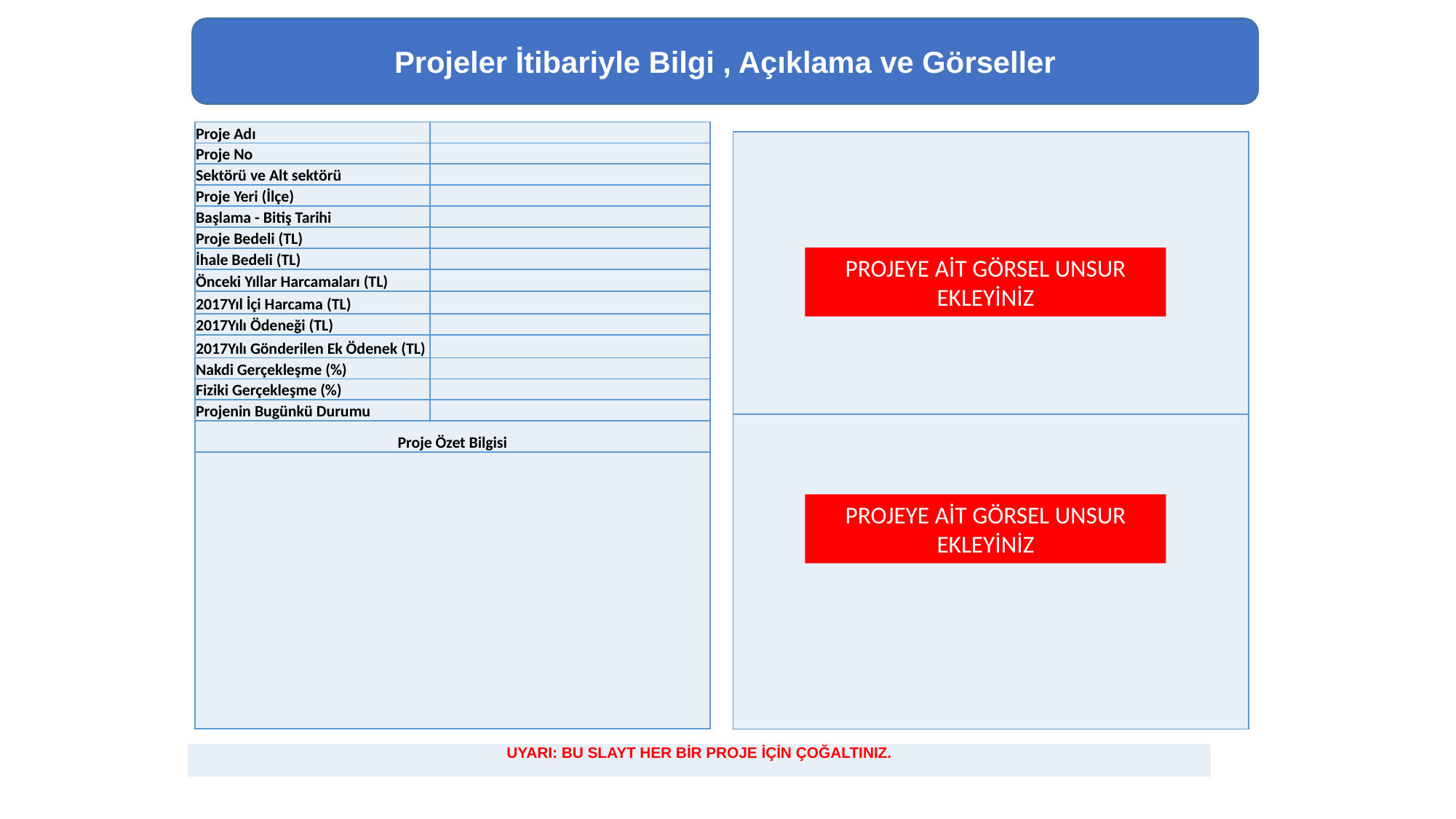

Projeler İtibariyle Bilgi , Açıklama ve Görseller
| Proje Adı |  |
| --- | --- |
| Proje No |  |
| Sektörü ve Alt sektörü |  |
| Proje Yeri (İlçe) |  |
| Başlama - Bitiş Tarihi |  |
| Proje Bedeli (TL) |  |
| İhale Bedeli (TL) |  |
| Önceki Yıllar Harcamaları (TL) |  |
| 2017Yıl İçi Harcama (TL) |  |
| 2017Yılı Ödeneği (TL) |  |
| 2017Yılı Gönderilen Ek Ödenek (TL) |  |
| Nakdi Gerçekleşme (%) |  |
| Fiziki Gerçekleşme (%) |  |
| Projenin Bugünkü Durumu |  |
| Proje Özet Bilgisi |  |
|  |  |
|  |
| --- |
|  |
PROJEYE AİT GÖRSEL UNSUR EKLEYİNİZ
PROJEYE AİT GÖRSEL UNSUR EKLEYİNİZ
| UYARI: BU SLAYT HER BİR PROJE İÇİN ÇOĞALTINIZ. |
| --- |